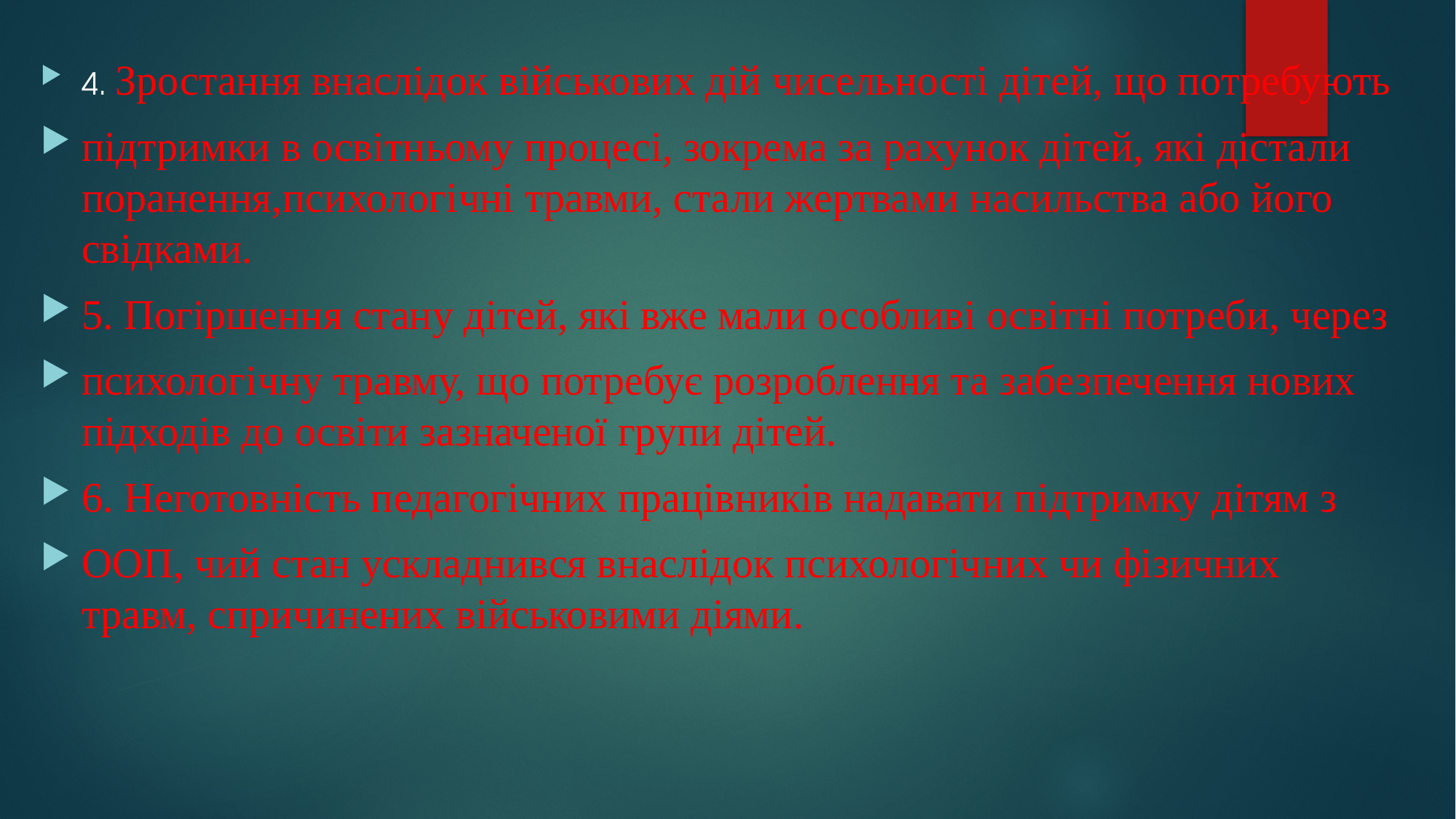

4. Зростання внаслідок військових дій чисельності дітей, що потребують
підтримки в освітньому процесі, зокрема за рахунок дітей, які дістали поранення,психологічні травми, стали жертвами насильства або його свідками.
5. Погіршення стану дітей, які вже мали особливі освітні потреби, через
психологічну травму, що потребує розроблення та забезпечення нових підходів до освіти зазначеної групи дітей.
6. Неготовність педагогічних працівників надавати підтримку дітям з
ООП, чий стан ускладнився внаслідок психологічних чи фізичних травм, спричинених військовими діями.